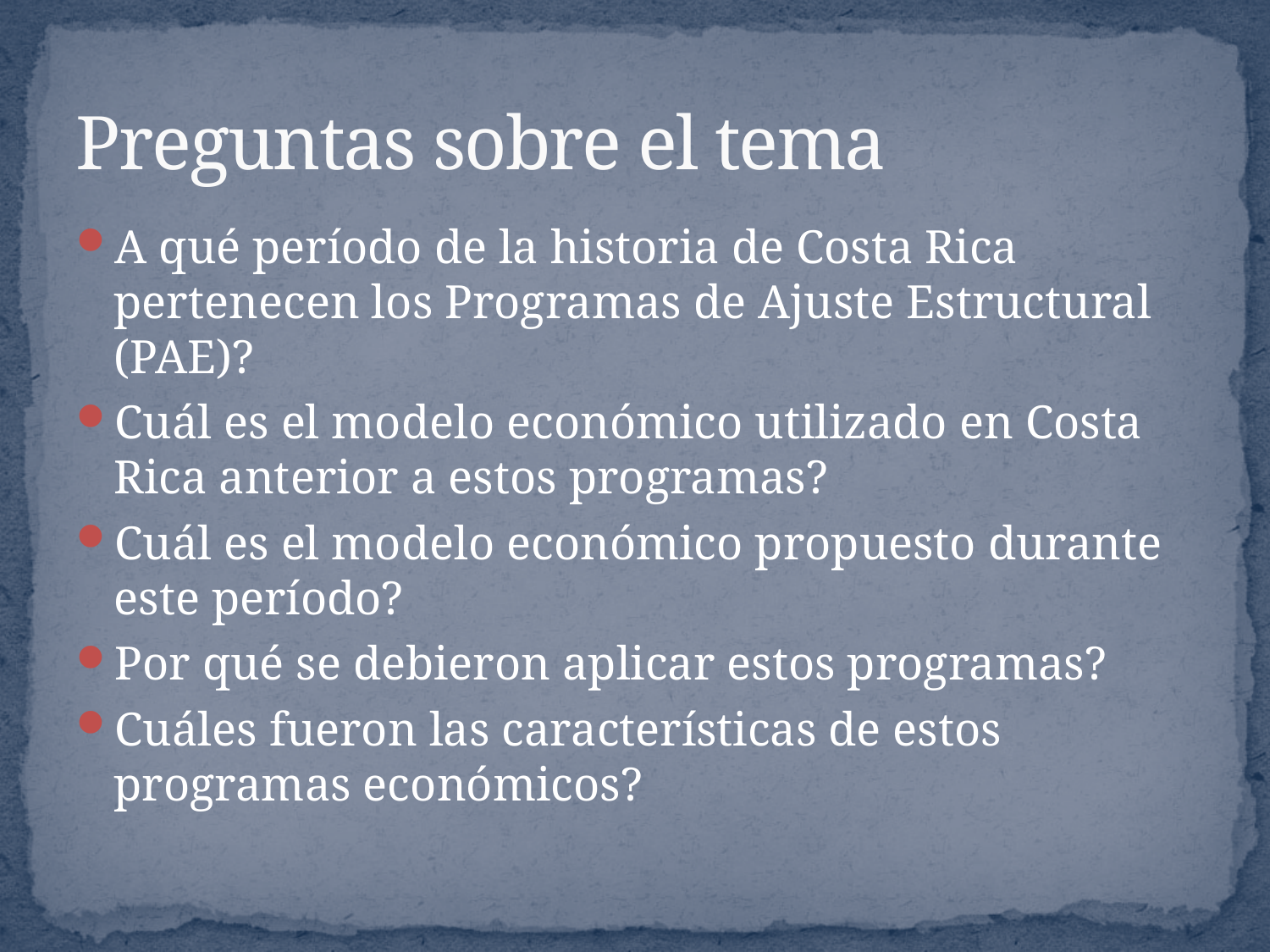

# Preguntas sobre el tema
A qué período de la historia de Costa Rica pertenecen los Programas de Ajuste Estructural (PAE)?
Cuál es el modelo económico utilizado en Costa Rica anterior a estos programas?
Cuál es el modelo económico propuesto durante este período?
Por qué se debieron aplicar estos programas?
Cuáles fueron las características de estos programas económicos?